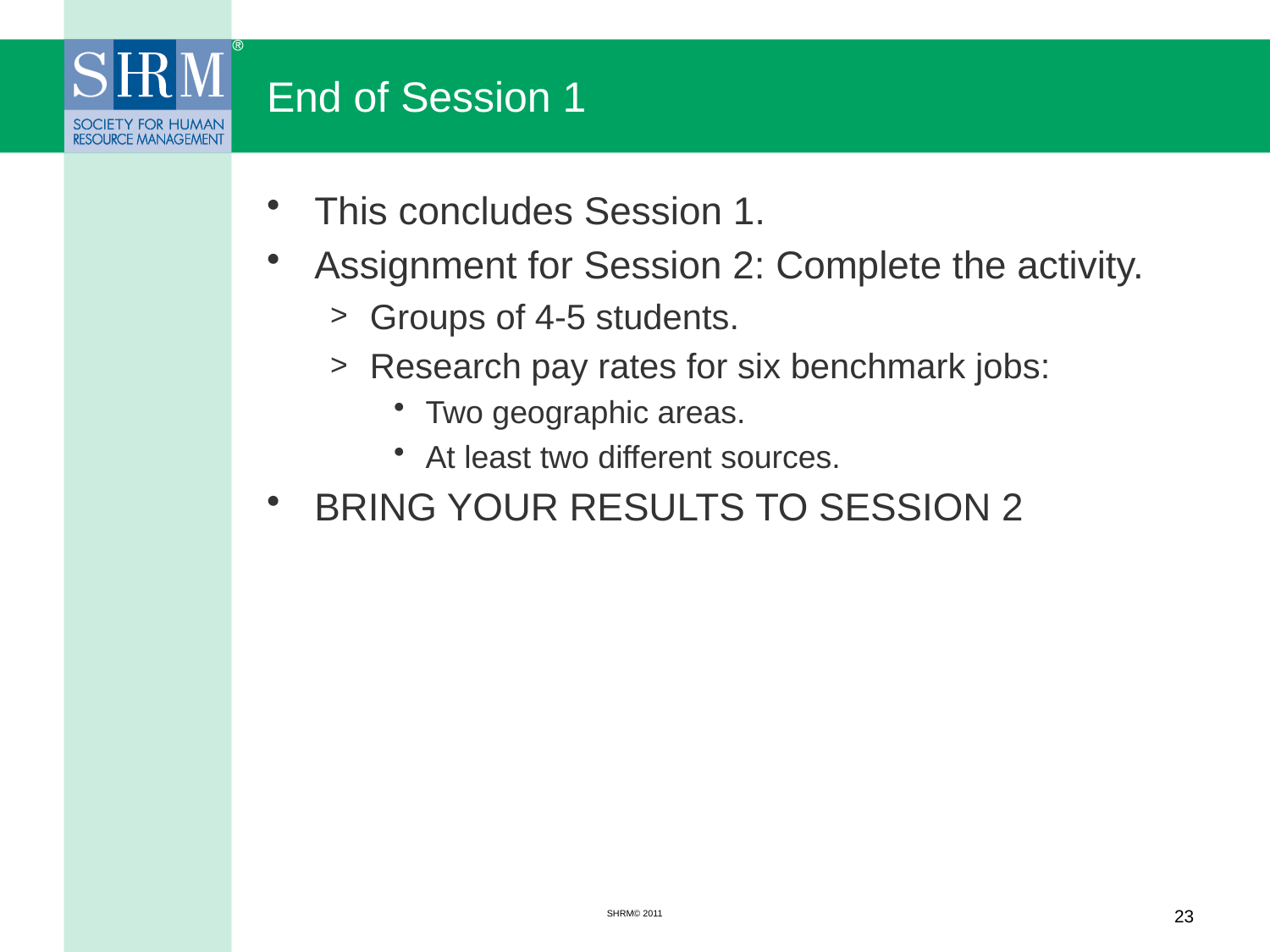

# End of Session 1
This concludes Session 1.
Assignment for Session 2: Complete the activity.
Groups of 4-5 students.
Research pay rates for six benchmark jobs:
Two geographic areas.
At least two different sources.
BRING YOUR RESULTS TO SESSION 2
SHRM© 2011
23